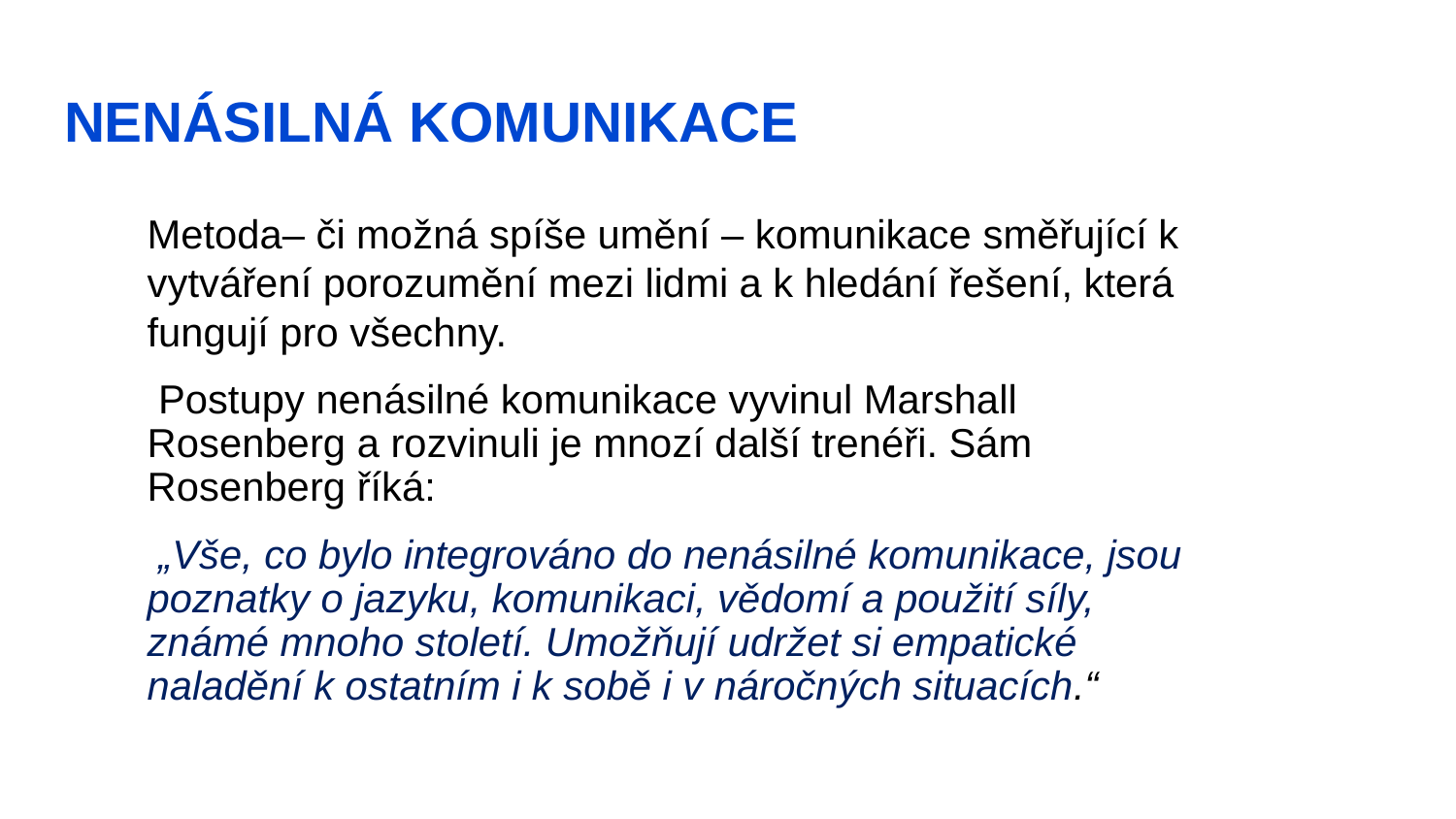

NENÁSILNÁ KOMUNIKACE
Metoda– či možná spíše umění – komunikace směřující k vytváření porozumění mezi lidmi a k hledání řešení, která fungují pro všechny.
 Postupy nenásilné komunikace vyvinul Marshall Rosenberg a rozvinuli je mnozí další trenéři. Sám Rosenberg říká:
 „Vše, co bylo integrováno do nenásilné komunikace, jsou poznatky o jazyku, komunikaci, vědomí a použití síly, známé mnoho století. Umožňují udržet si empatické naladění k ostatním i k sobě i v náročných situacích.“